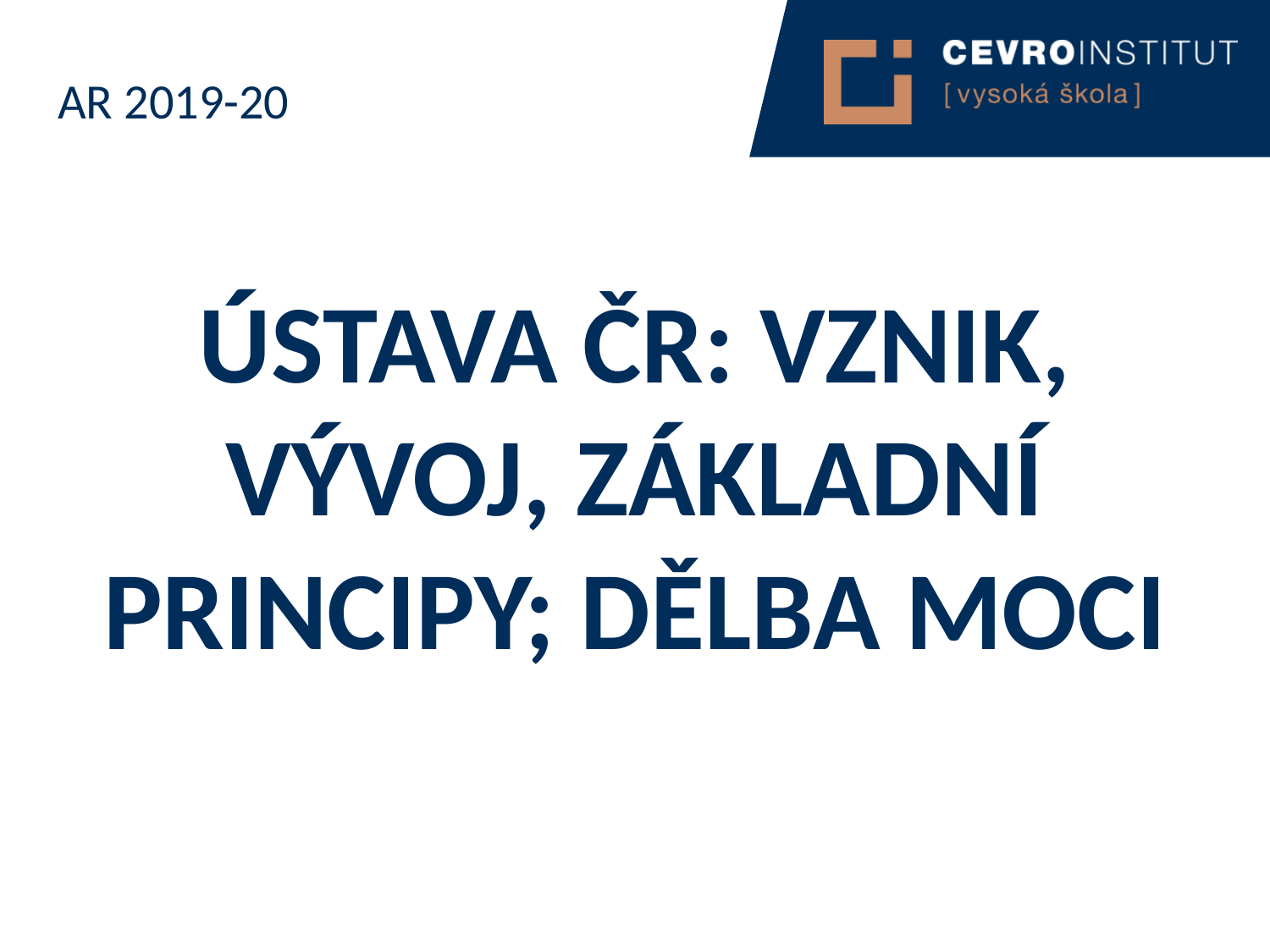

AR 2019-20
ústava ČR: vznik, vývoj, základní principy; dělba moci